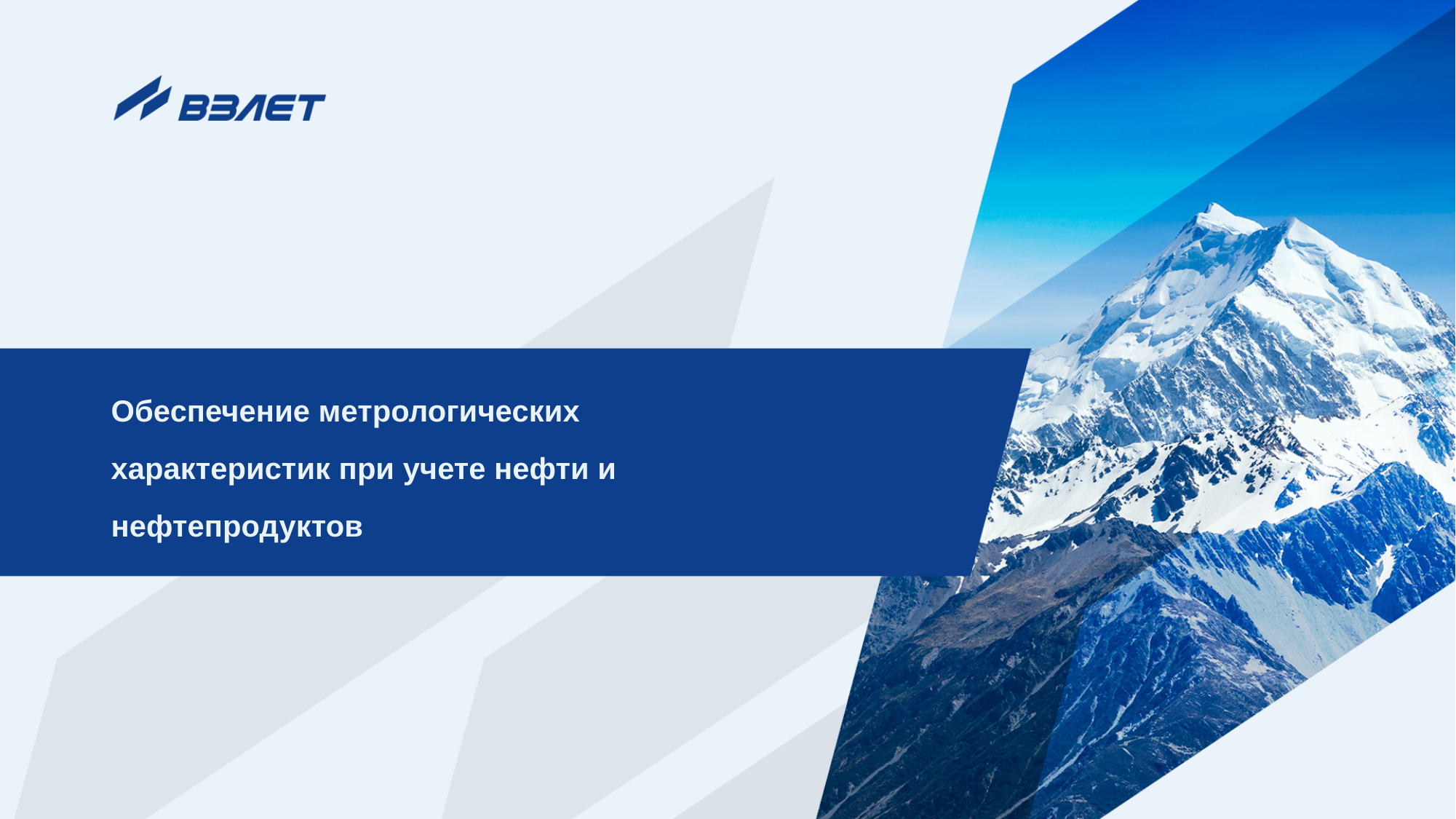

# Обеспечение метрологических характеристик при учете нефти и нефтепродуктов